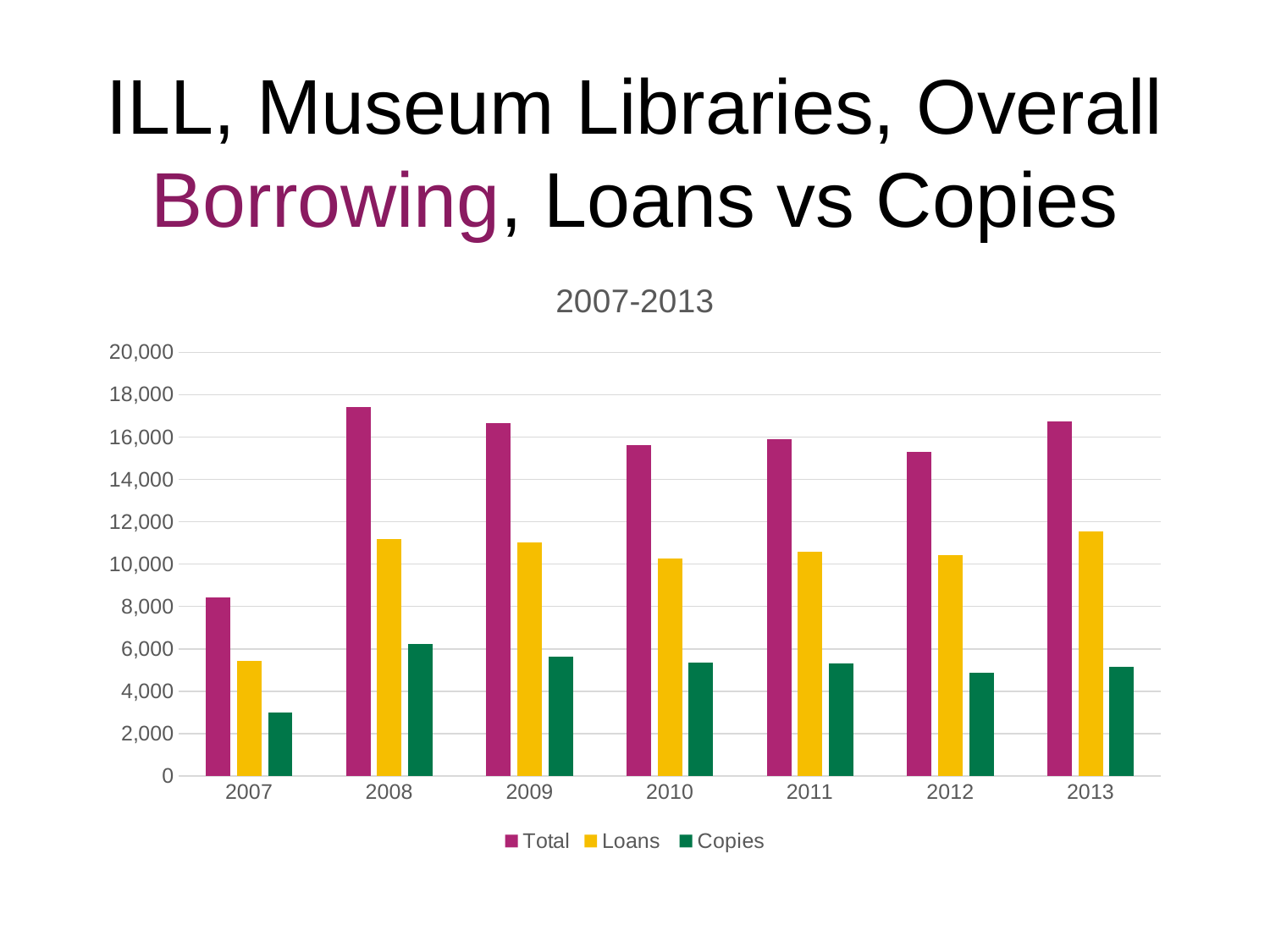

# ILL, Museum Libraries, Overall Borrowing, Loans vs Copies

### Chart: 2007-2013

| Category | Total | Loans  | Copies |
|---|---|---|---|
| 2007 | 8426.0 | 5420.0 | 3006.0 |
| 2008 | 17425.0 | 11181.0 | 6244.0 |
| 2009 | 16662.0 | 11020.0 | 5642.0 |
| 2010 | 15614.0 | 10246.0 | 5368.0 |
| 2011 | 15904.0 | 10593.0 | 5311.0 |
| 2012 | 15293.0 | 10413.0 | 4880.0 |
| 2013 | 16724.0 | 11557.0 | 5167.0 |